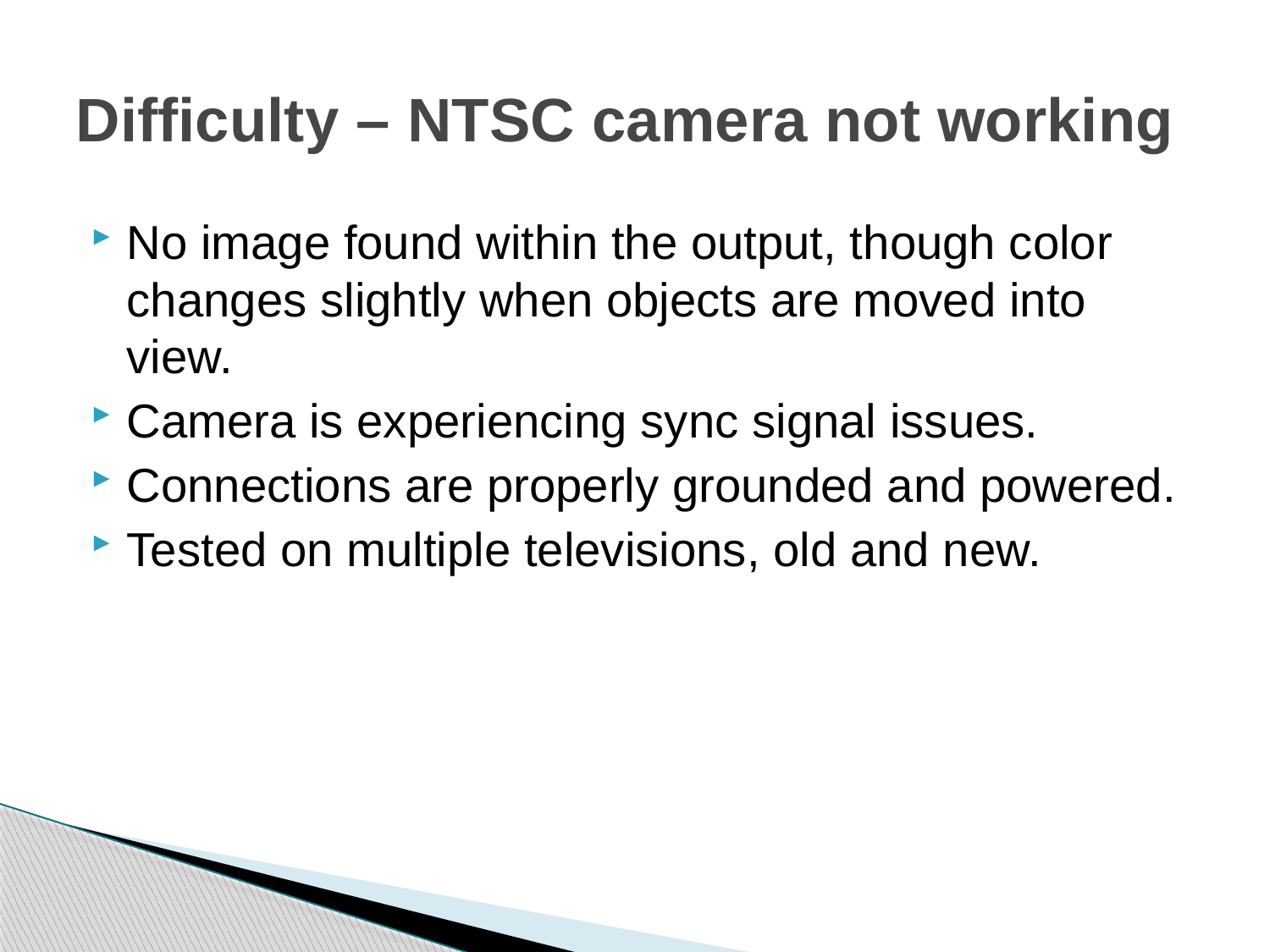

# Difficulty – NTSC camera not working
No image found within the output, though color changes slightly when objects are moved into view.
Camera is experiencing sync signal issues.
Connections are properly grounded and powered.
Tested on multiple televisions, old and new.